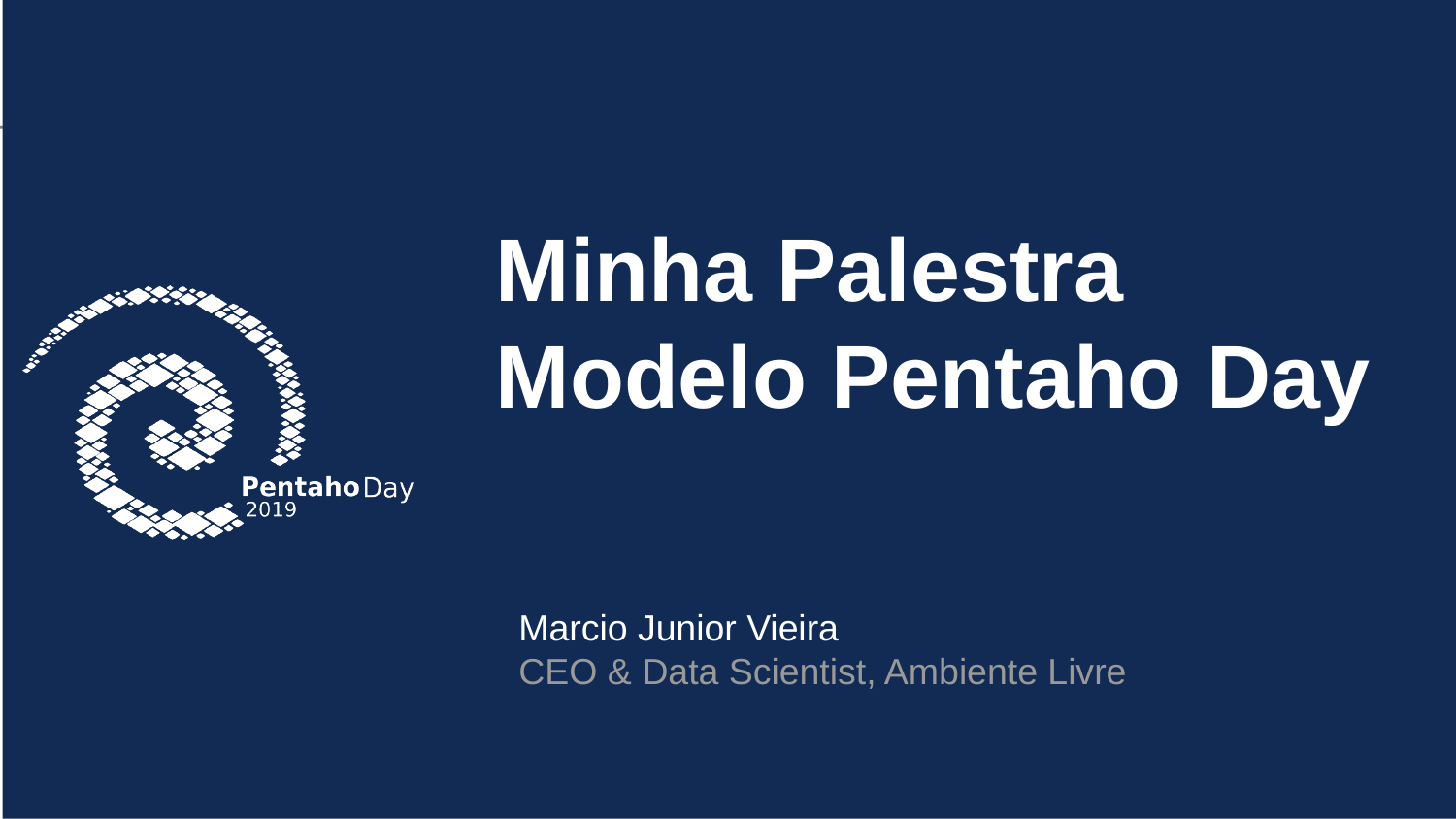

Minha Palestra Modelo Pentaho Day
Marcio Junior Vieira
CEO & Data Scientist, Ambiente Livre